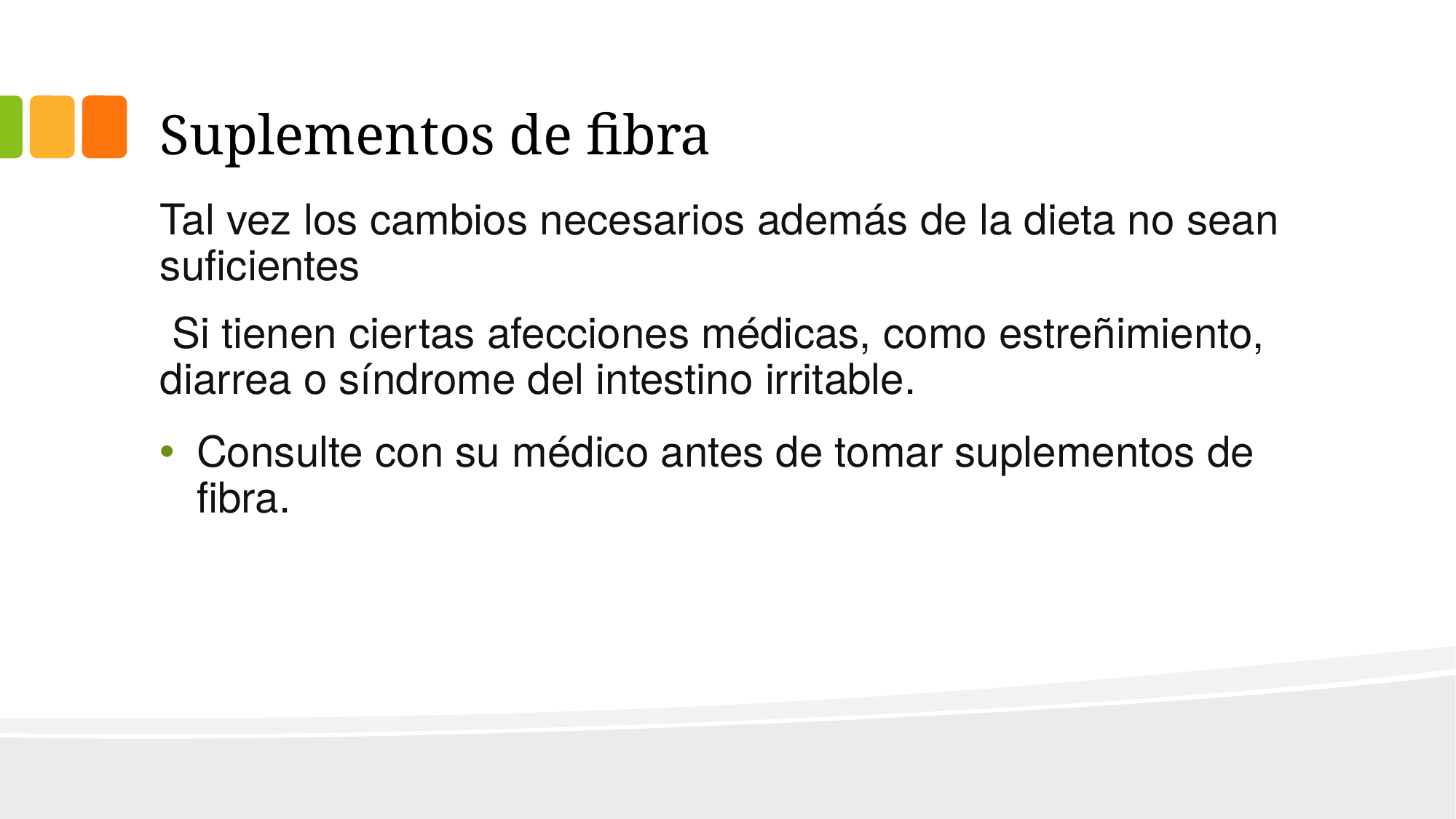

# Suplementos de fibra
Tal vez los cambios necesarios además de la dieta no sean suficientes
 Si tienen ciertas afecciones médicas, como estreñimiento, diarrea o síndrome del intestino irritable.
Consulte con su médico antes de tomar suplementos de fibra.